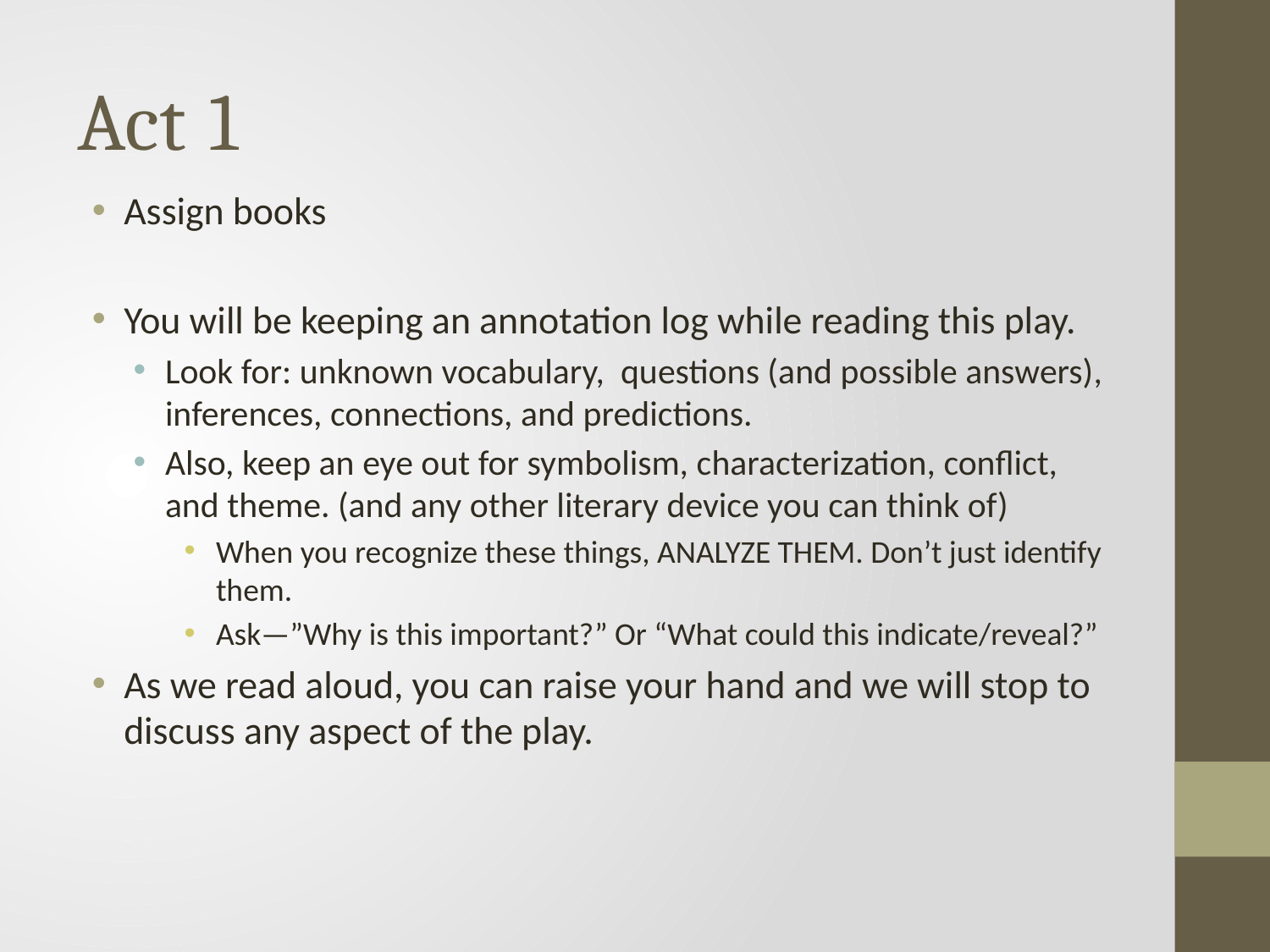

# Act 1
Assign books

You will be keeping an annotation log while reading this play.
Look for: unknown vocabulary,  questions (and possible answers), inferences, connections, and predictions.
Also, keep an eye out for symbolism, characterization, conflict, and theme. (and any other literary device you can think of)
When you recognize these things, ANALYZE THEM. Don’t just identify them.
Ask—”Why is this important?” Or “What could this indicate/reveal?”
As we read aloud, you can raise your hand and we will stop to discuss any aspect of the play.